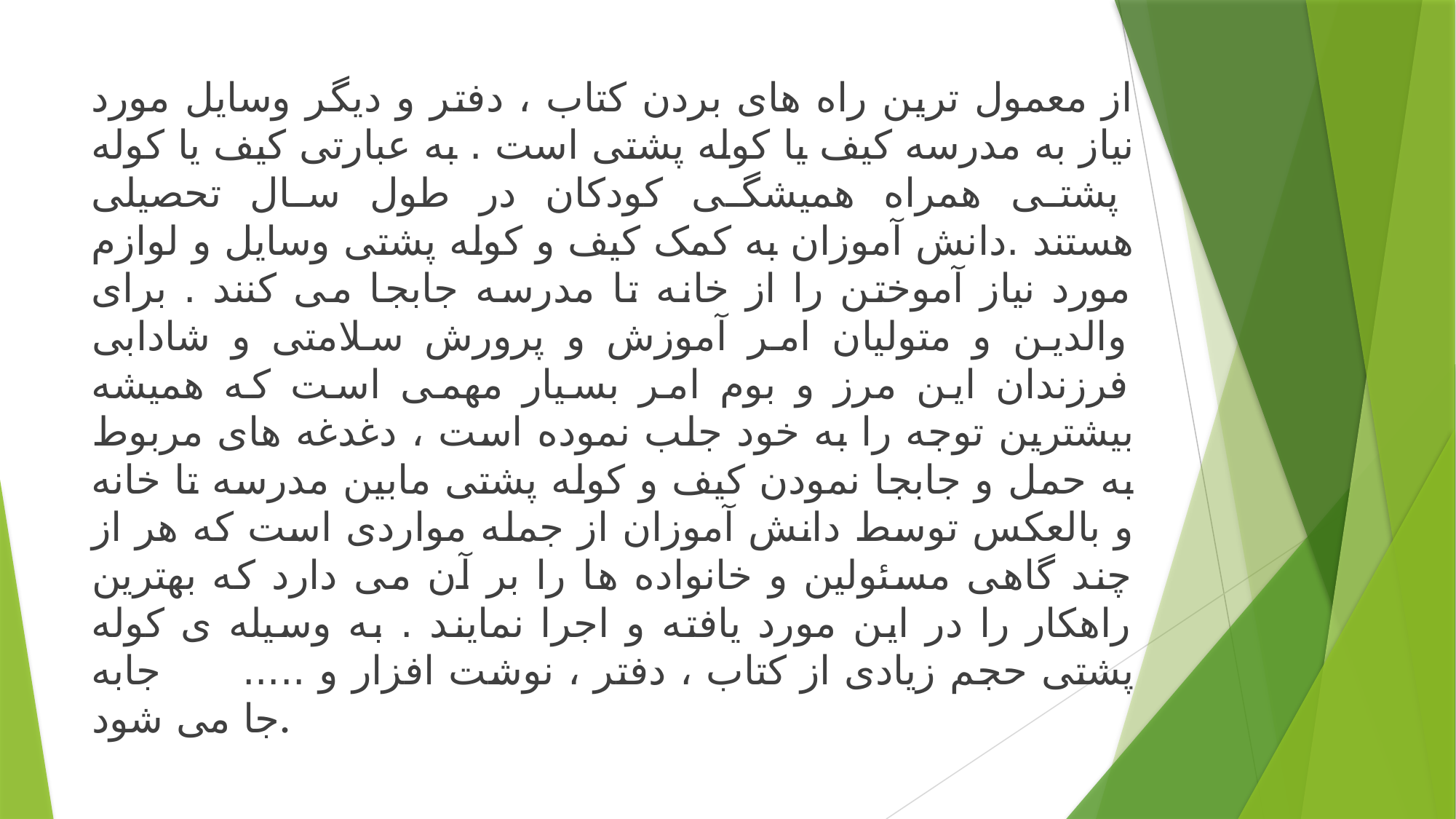

از معمول ترین راه های بردن کتاب ، دفتر و دیگر وسایل مورد نیاز به مدرسه کیف یا کوله پشتی است . به عبارتی کیف یا کوله پشتی همراه همیشگی کودکان در طول سال تحصیلی هستند .دانش آموزان به کمک کیف و کوله پشتی وسایل و لوازم مورد نیاز آموختن را از خانه تا مدرسه جابجا می کنند . برای والدین و متولیان امر آموزش و پرورش سلامتی و شادابی فرزندان این مرز و بوم امر بسیار مهمی است که همیشه بیشترین توجه را به خود جلب نموده است ، دغدغه های مربوط به حمل و جابجا نمودن کیف و کوله پشتی مابین مدرسه تا خانه و بالعکس توسط دانش آموزان از جمله مواردی است که هر از چند گاهی مسئولین و خانواده ها را بر آن می دارد که بهترین راهکار را در این مورد یافته و اجرا نمایند . به وسیله ی کوله پشتی حجم زیادی از کتاب ، دفتر ، نوشت افزار و .....      جابه جا می شود.